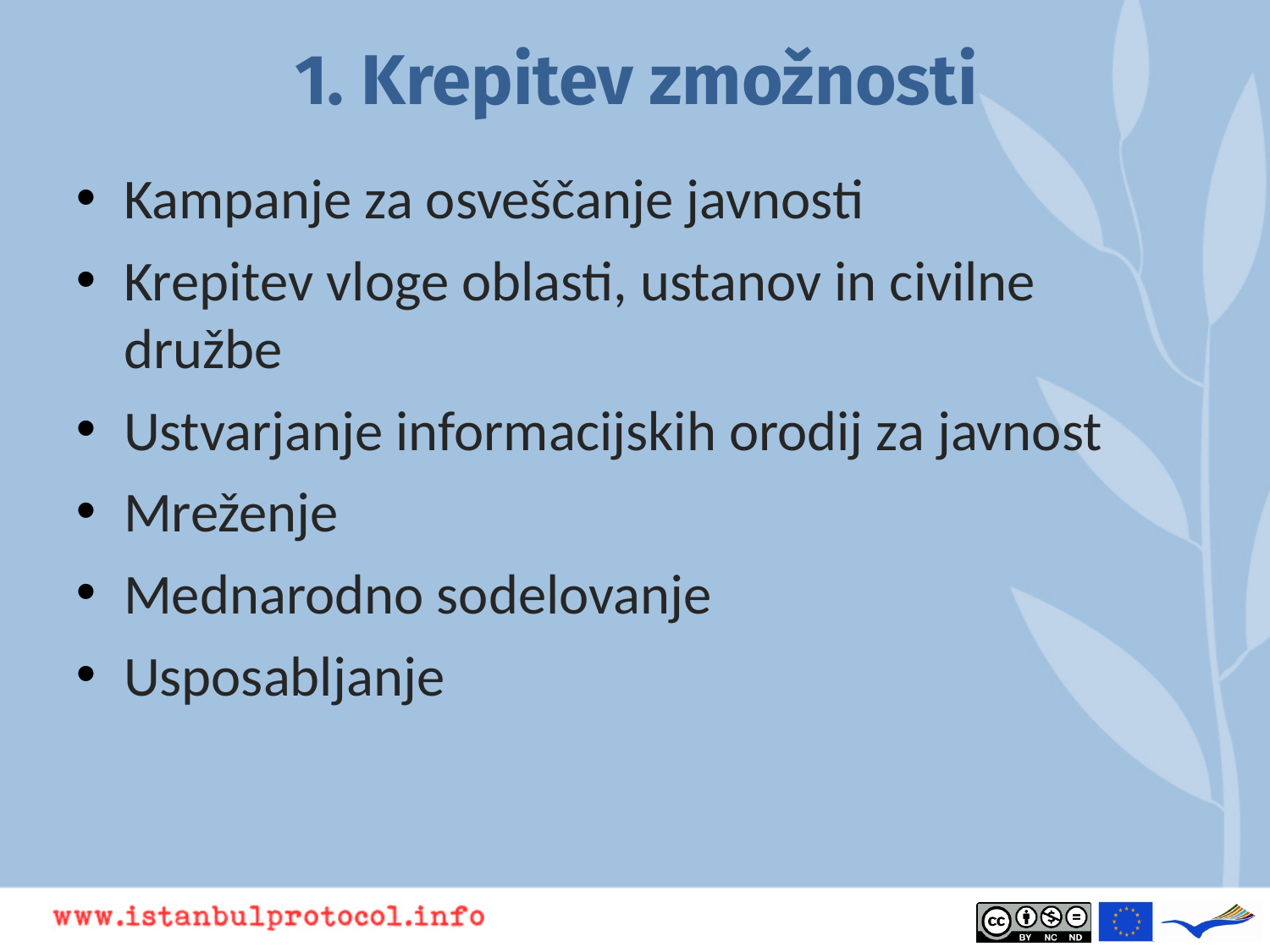

# 1. Krepitev zmožnosti
Kampanje za osveščanje javnosti
Krepitev vloge oblasti, ustanov in civilne družbe
Ustvarjanje informacijskih orodij za javnost
Mreženje
Mednarodno sodelovanje
Usposabljanje